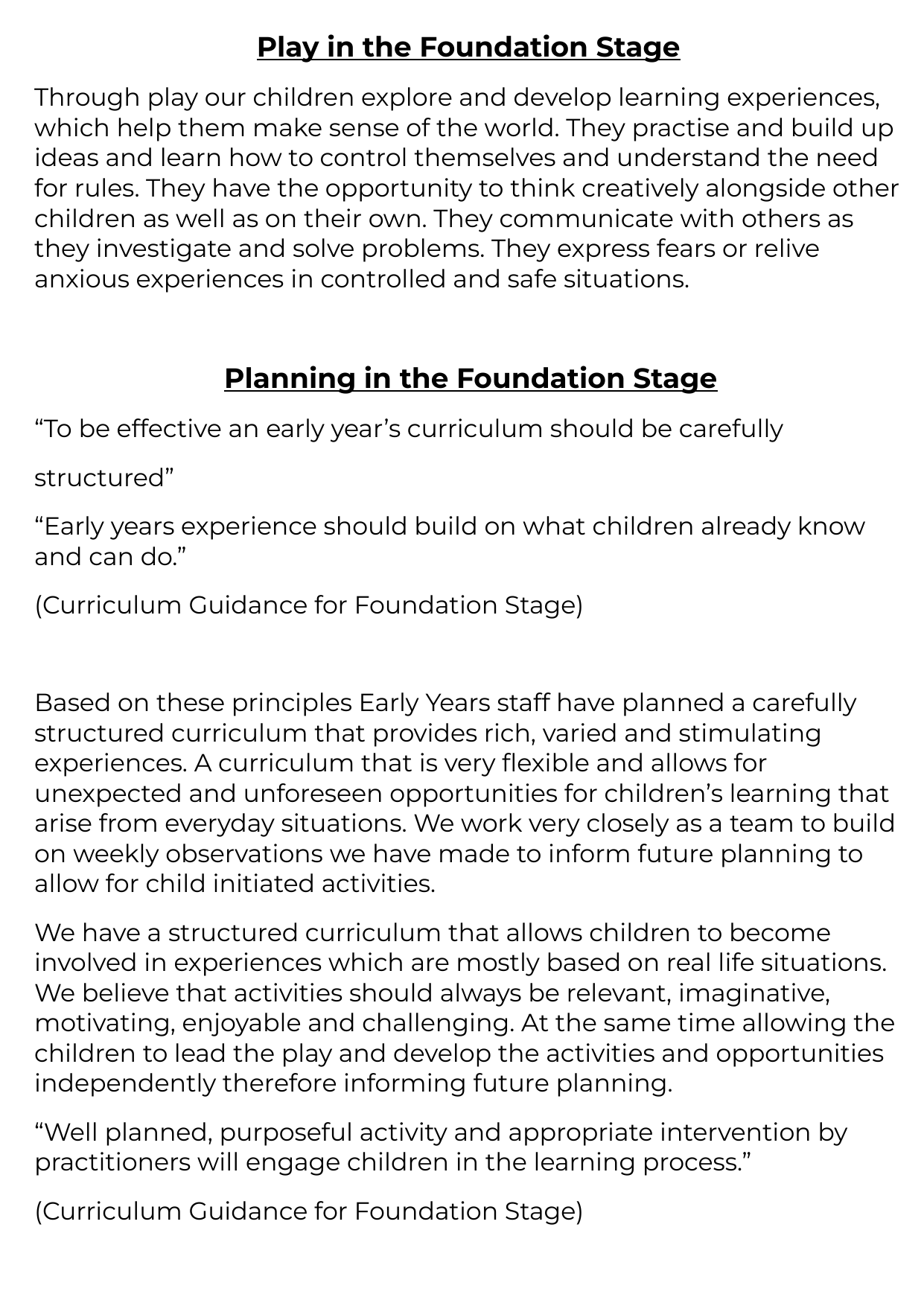

| Play in the Foundation Stage Through play our children explore and develop learning experiences, which help them make sense of the world. They practise and build up ideas and learn how to control themselves and understand the need for rules. They have the opportunity to think creatively alongside other children as well as on their own. They communicate with others as they investigate and solve problems. They express fears or relive anxious experiences in controlled and safe situations. Planning in the Foundation Stage “To be effective an early year’s curriculum should be carefully structured” “Early years experience should build on what children already know and can do.” (Curriculum Guidance for Foundation Stage) Based on these principles Early Years staff have planned a carefully structured curriculum that provides rich, varied and stimulating experiences. A curriculum that is very flexible and allows for unexpected and unforeseen opportunities for children’s learning that arise from everyday situations. We work very closely as a team to build on weekly observations we have made to inform future planning to allow for child initiated activities. We have a structured curriculum that allows children to become involved in experiences which are mostly based on real life situations. We believe that activities should always be relevant, imaginative, motivating, enjoyable and challenging. At the same time allowing the children to lead the play and develop the activities and opportunities independently therefore informing future planning. “Well planned, purposeful activity and appropriate intervention by practitioners will engage children in the learning process.” (Curriculum Guidance for Foundation Stage) |
| --- |